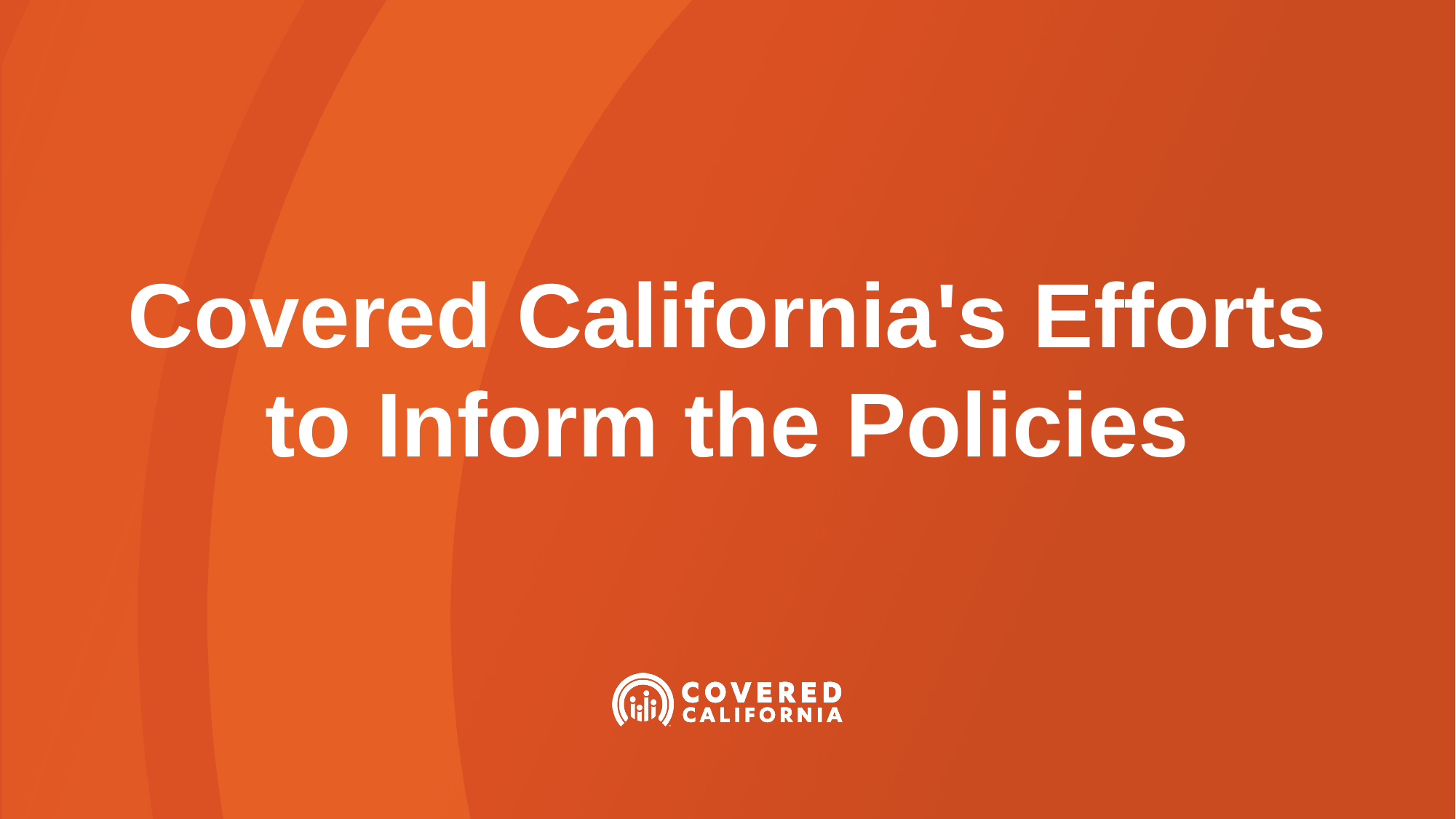

# Covered California's Efforts to Inform the Policies